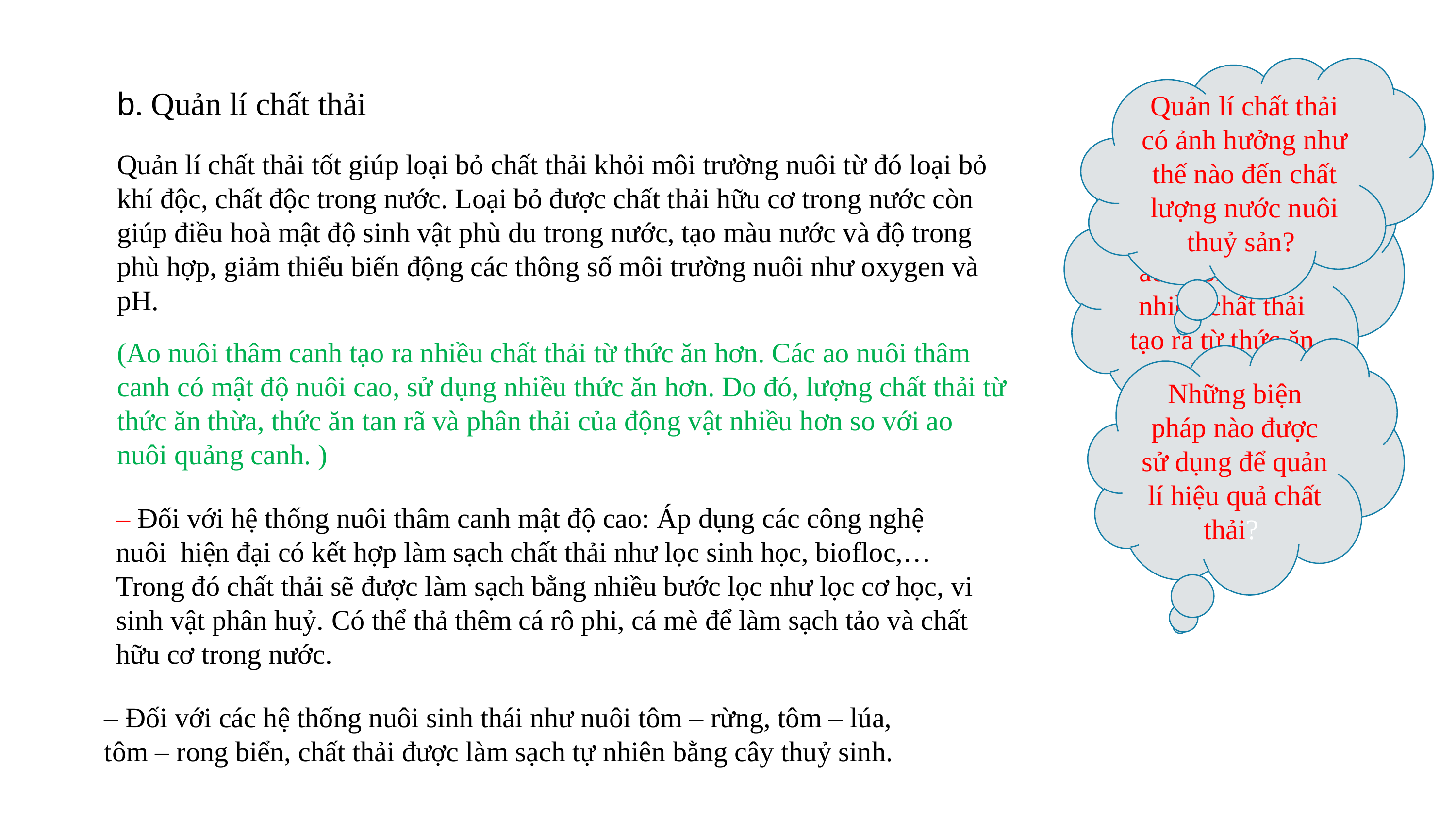

Quản lí chất thải có ảnh hưởng như thế nào đến chất lượng nước nuôi thuỷ sản?
b. Quản lí chất thải
Giữa ao nuôi quảng canh và ao nuôi thâm canh, ao nuôi nào có nhiều chất thải tạo ra từ thức ăn hơn?
Quản lí chất thải tốt giúp loại bỏ chất thải khỏi môi trường nuôi từ đó loại bỏ khí độc, chất độc trong nước. Loại bỏ được chất thải hữu cơ trong nước còn giúp điều hoà mật độ sinh vật phù du trong nước, tạo màu nước và độ trong phù hợp, giảm thiểu biến động các thông số môi trường nuôi như oxygen và pH.
(Ao nuôi thâm canh tạo ra nhiều chất thải từ thức ăn hơn. Các ao nuôi thâm canh có mật độ nuôi cao, sử dụng nhiều thức ăn hơn. Do đó, lượng chất thải từ thức ăn thừa, thức ăn tan rã và phân thải của động vật nhiều hơn so với ao nuôi quảng canh. )
Những biện pháp nào được sử dụng để quản lí hiệu quả chất thải?
– Đối với hệ thống nuôi thâm canh mật độ cao: Áp dụng các công nghệ nuôi  hiện đại có kết hợp làm sạch chất thải như lọc sinh học, biofloc,… Trong đó chất thải sẽ được làm sạch bằng nhiều bước lọc như lọc cơ học, vi sinh vật phân huỷ. Có thể thả thêm cá rô phi, cá mè để làm sạch tảo và chất hữu cơ trong nước.

– Đối với các hệ thống nuôi sinh thái như nuôi tôm – rừng, tôm – lúa, tôm – rong biển, chất thải được làm sạch tự nhiên bằng cây thuỷ sinh.